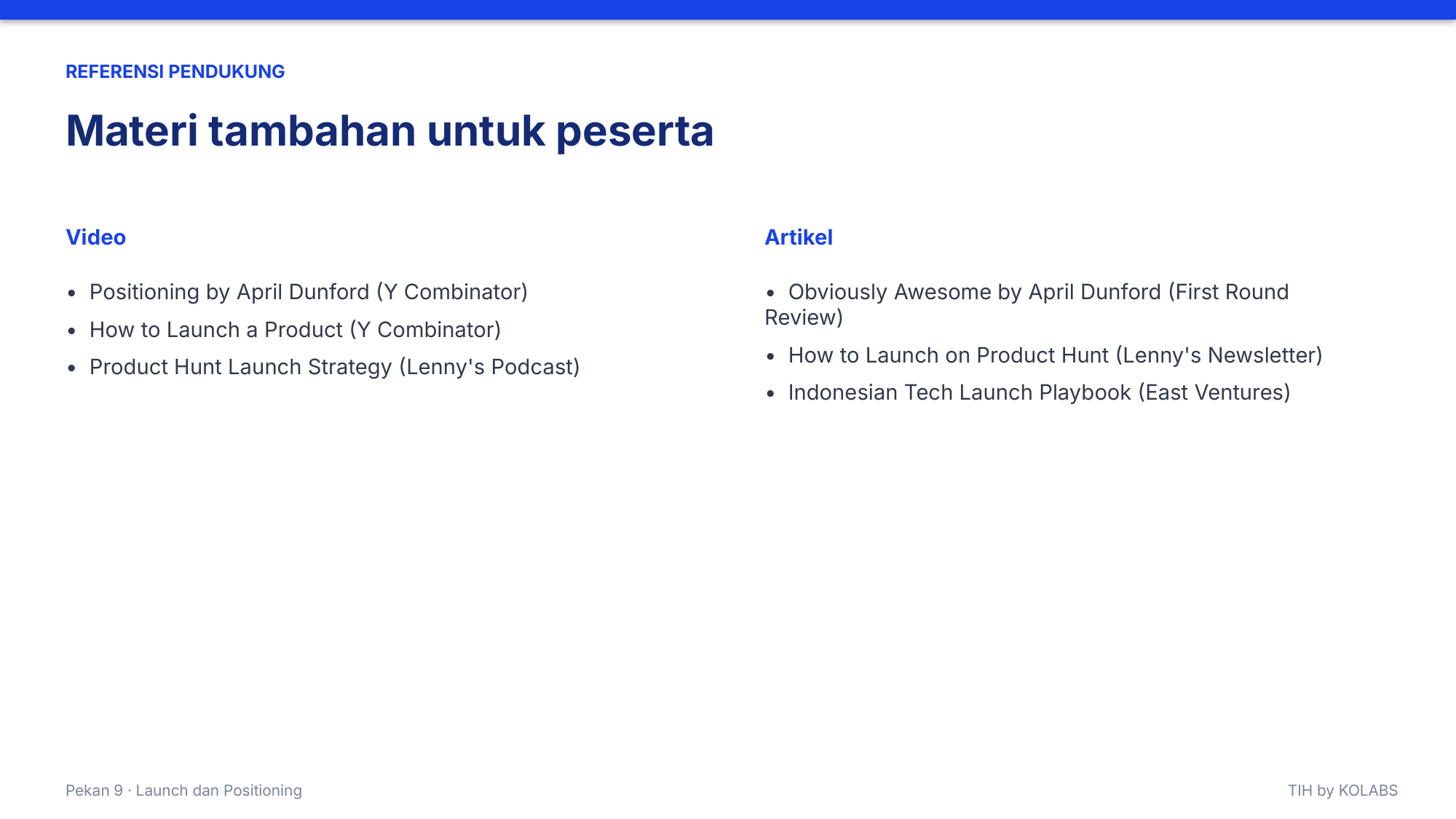

REFERENSI PENDUKUNG
Materi tambahan untuk peserta
Video
Artikel
•  Positioning by April Dunford (Y Combinator)
•  How to Launch a Product (Y Combinator)
•  Product Hunt Launch Strategy (Lenny's Podcast)
•  Obviously Awesome by April Dunford (First Round Review)
•  How to Launch on Product Hunt (Lenny's Newsletter)
•  Indonesian Tech Launch Playbook (East Ventures)
Pekan 9 · Launch dan Positioning
TIH by KOLABS